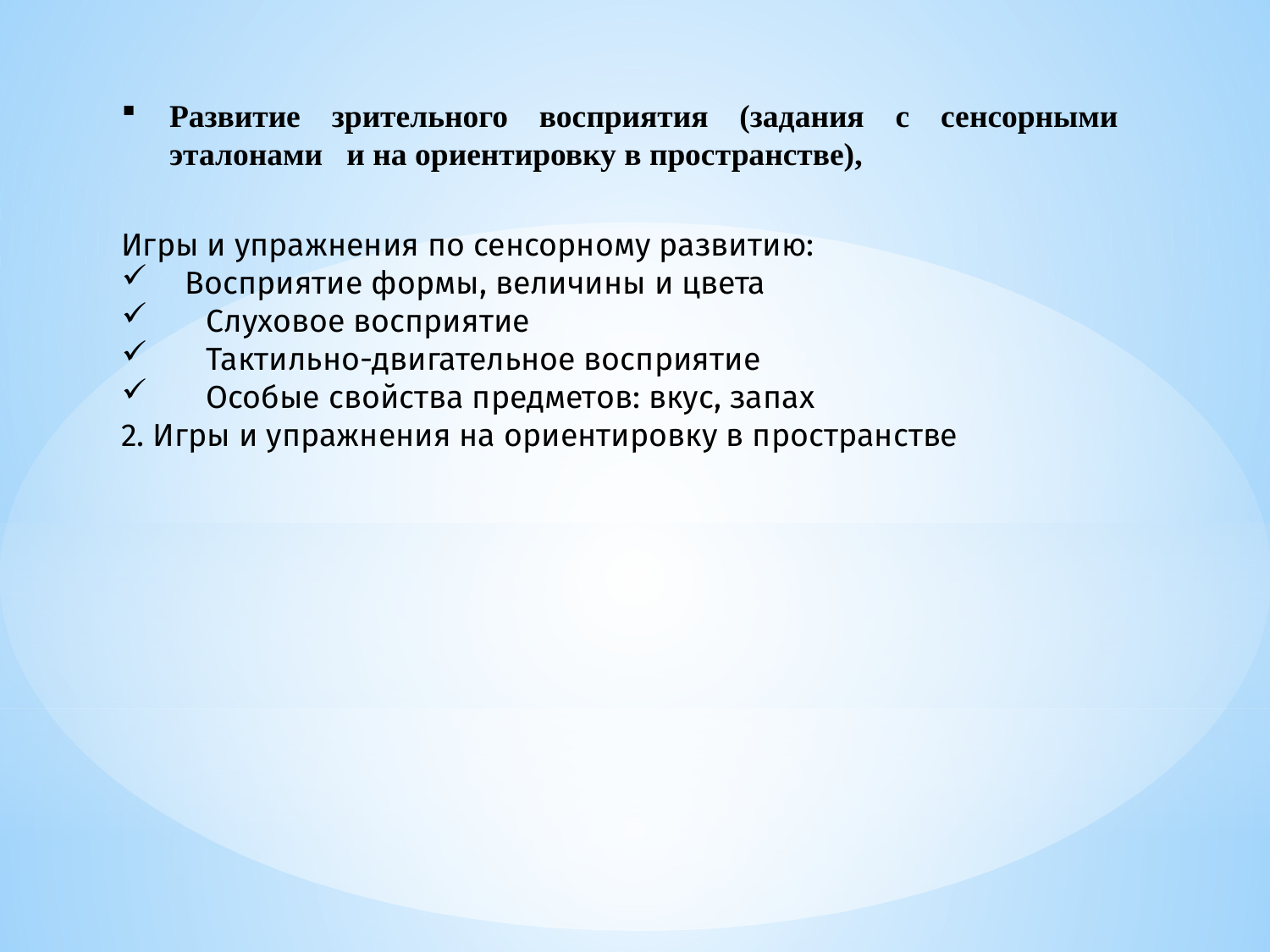

Развитие зрительного восприятия (задания с сенсорными эталонами   и на ориентировку в пространстве),
Игры и упражнения по сенсорному развитию:
Восприятие формы, величины и цвета
Слуховое восприятие
Тактильно-двигательное восприятие
Особые свойства предметов: вкус, запах
2. Игры и упражнения на ориентировку в пространстве